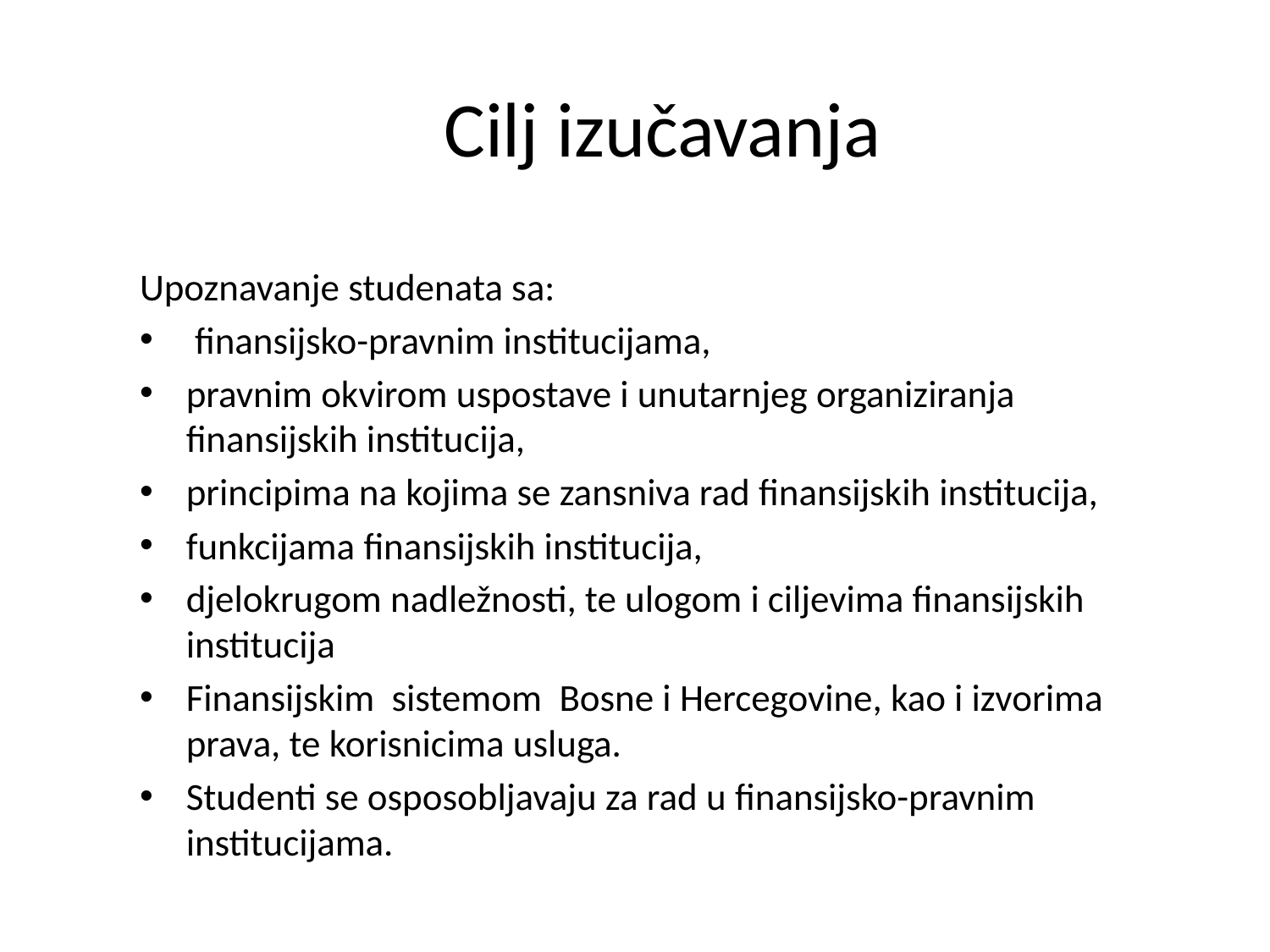

# Cilj izučavanja
Upoznavanje studenata sa:
 finansijsko-pravnim institucijama,
pravnim okvirom uspostave i unutarnjeg organiziranja finansijskih institucija,
principima na kojima se zansniva rad finansijskih institucija,
funkcijama finansijskih institucija,
djelokrugom nadležnosti, te ulogom i ciljevima finansijskih institucija
Finansijskim  sistemom  Bosne i Hercegovine, kao i izvorima prava, te korisnicima usluga.
Studenti se osposobljavaju za rad u finansijsko-pravnim institucijama.